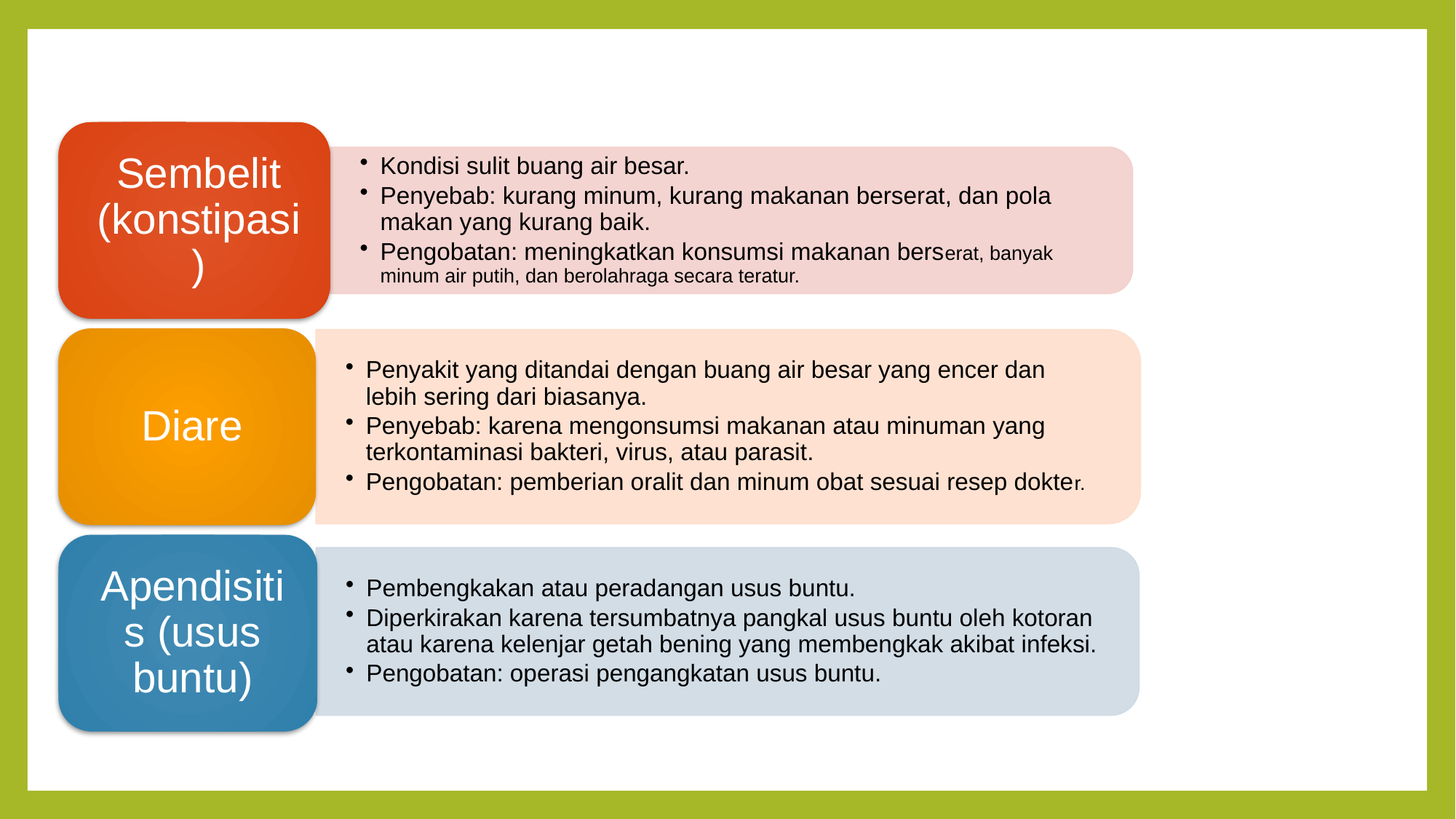

Kondisi sulit buang air besar.
Penyebab: kurang minum, kurang makanan berserat, dan pola makan yang kurang baik.
Pengobatan: meningkatkan konsumsi makanan berserat, banyak minum air putih, dan berolahraga secara teratur.
Sembelit (konstipasi)
Penyakit yang ditandai dengan buang air besar yang encer dan lebih sering dari biasanya.
Penyebab: karena mengonsumsi makanan atau minuman yang terkontaminasi bakteri, virus, atau parasit.
Pengobatan: pemberian oralit dan minum obat sesuai resep dokter.
Diare
Pembengkakan atau peradangan usus buntu.
Diperkirakan karena tersumbatnya pangkal usus buntu oleh kotoran atau karena kelenjar getah bening yang membengkak akibat infeksi.
Pengobatan: operasi pengangkatan usus buntu.
Apendisitis (usus buntu)